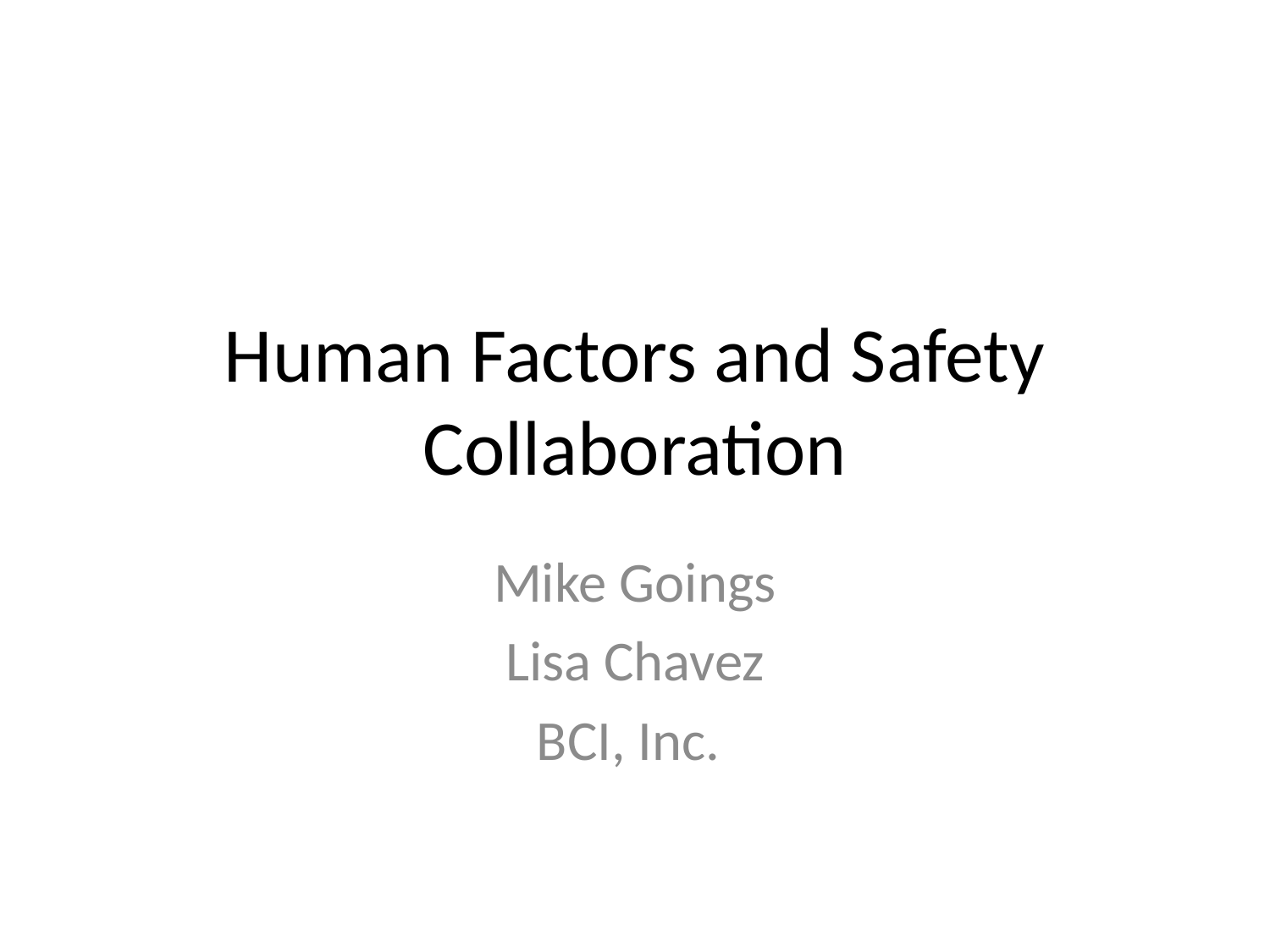

# Human Factors and Safety Collaboration
Mike Goings
Lisa Chavez
BCI, Inc.